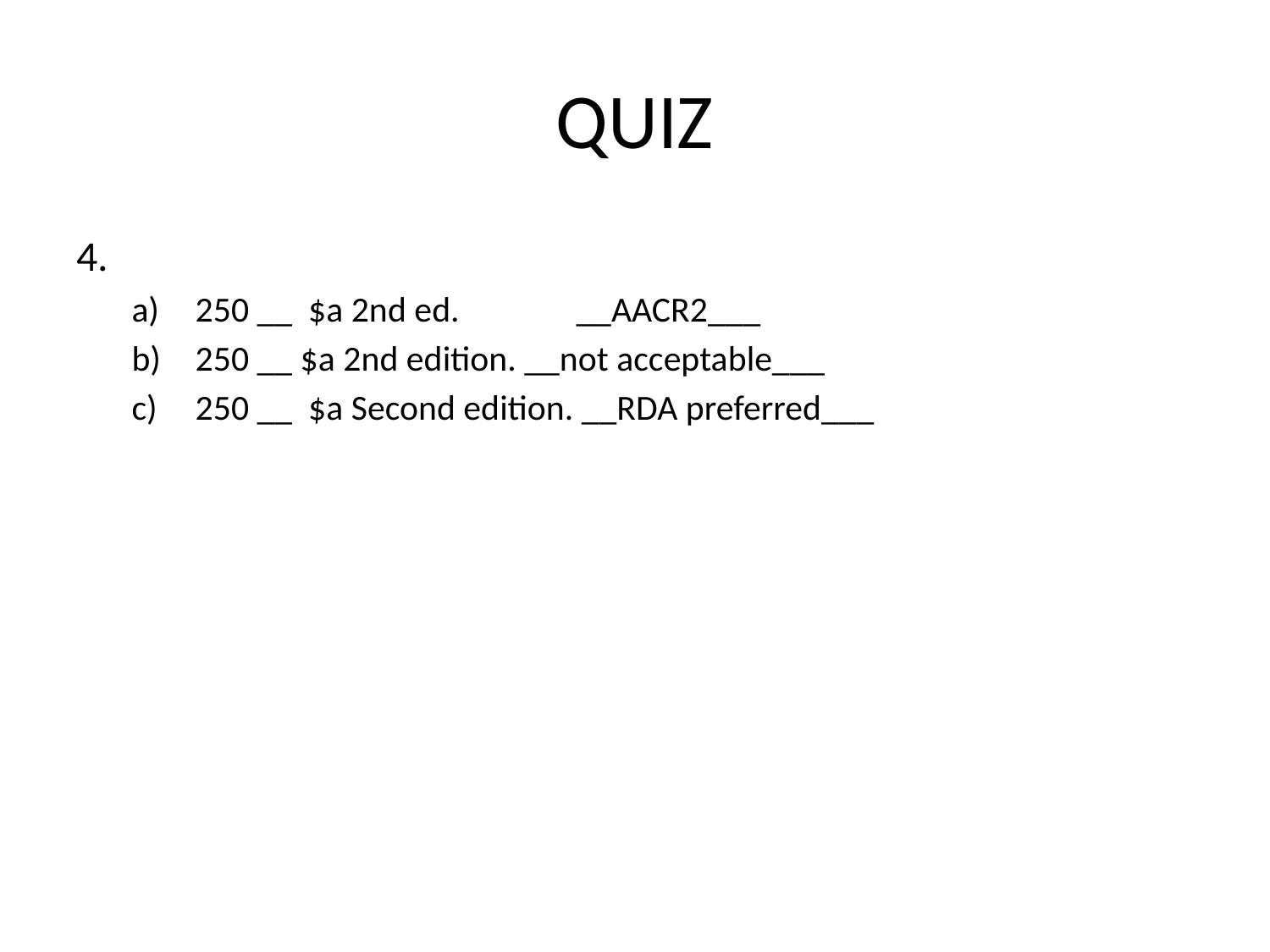

# QUIZ
4.
250 __  $a 2nd ed.	__AACR2___
250 __ $a 2nd edition. __not acceptable___
250 __  $a Second edition. __RDA preferred___